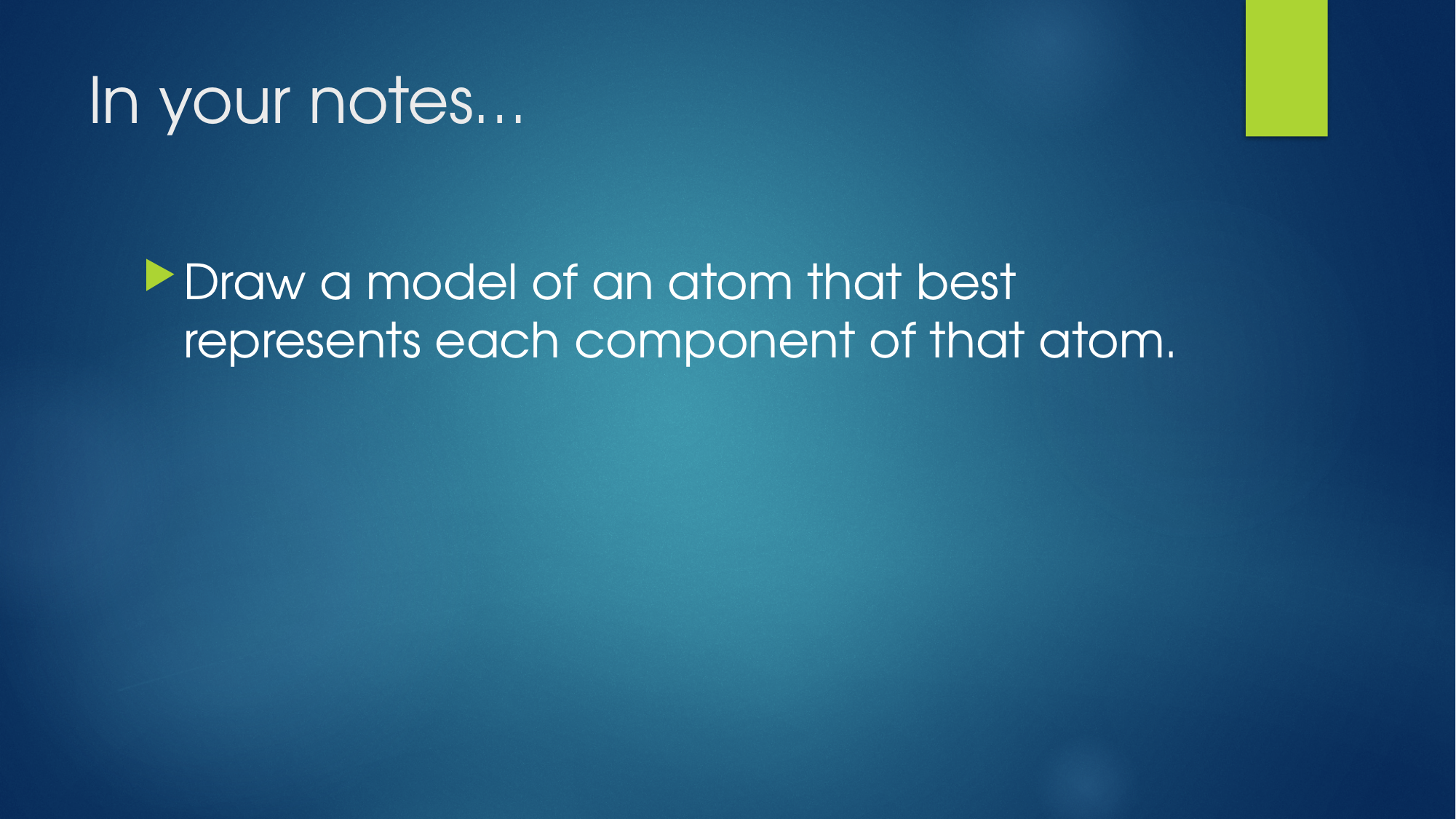

# In your notes…
Draw a model of an atom that best represents each component of that atom.